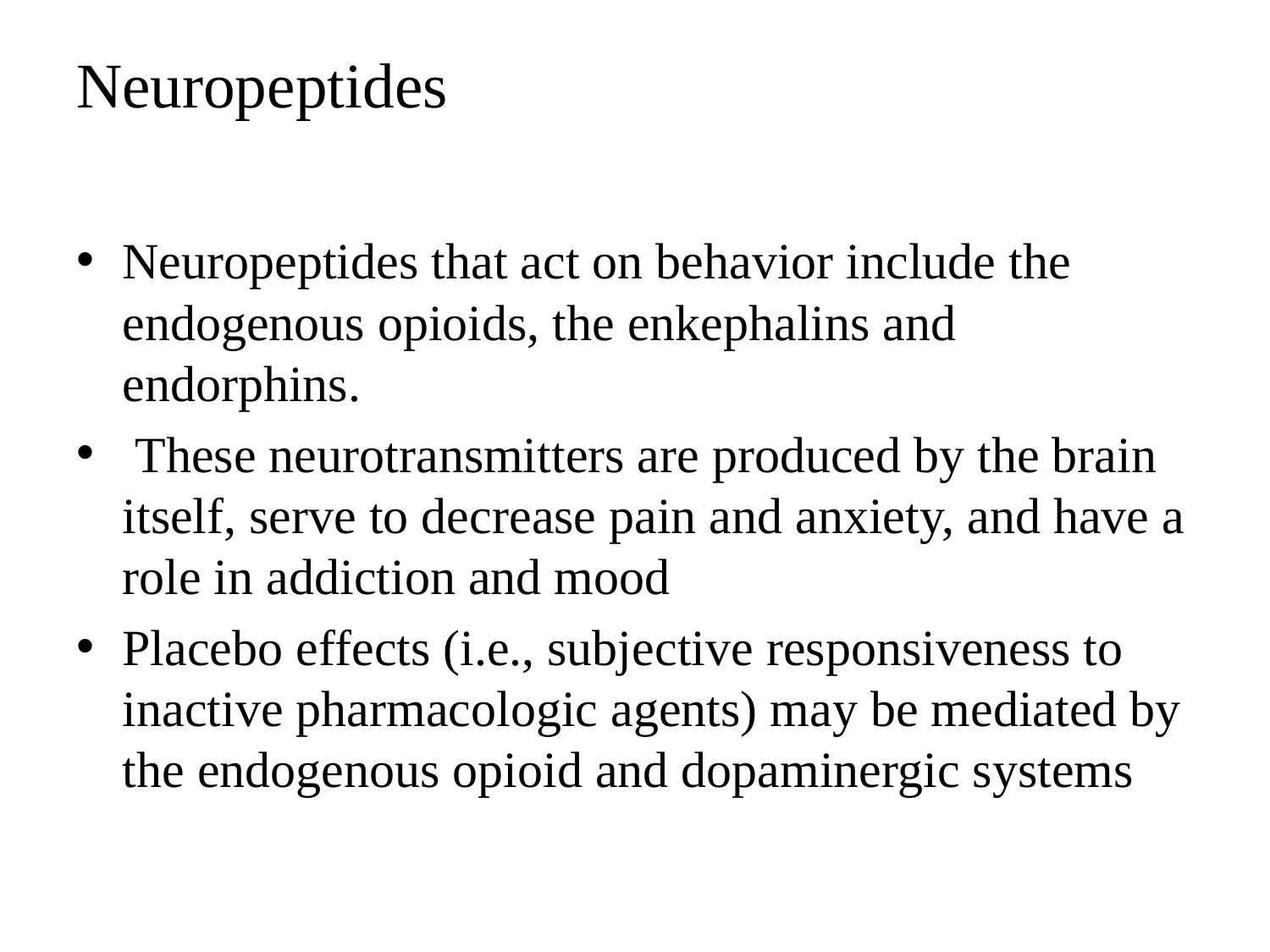

# Neuropeptides
Neuropeptides that act on behavior include the endogenous opioids, the enkephalins and endorphins.
 These neurotransmitters are produced by the brain itself, serve to decrease pain and anxiety, and have a role in addiction and mood
Placebo effects (i.e., subjective responsiveness to inactive pharmacologic agents) may be mediated by the endogenous opioid and dopaminergic systems